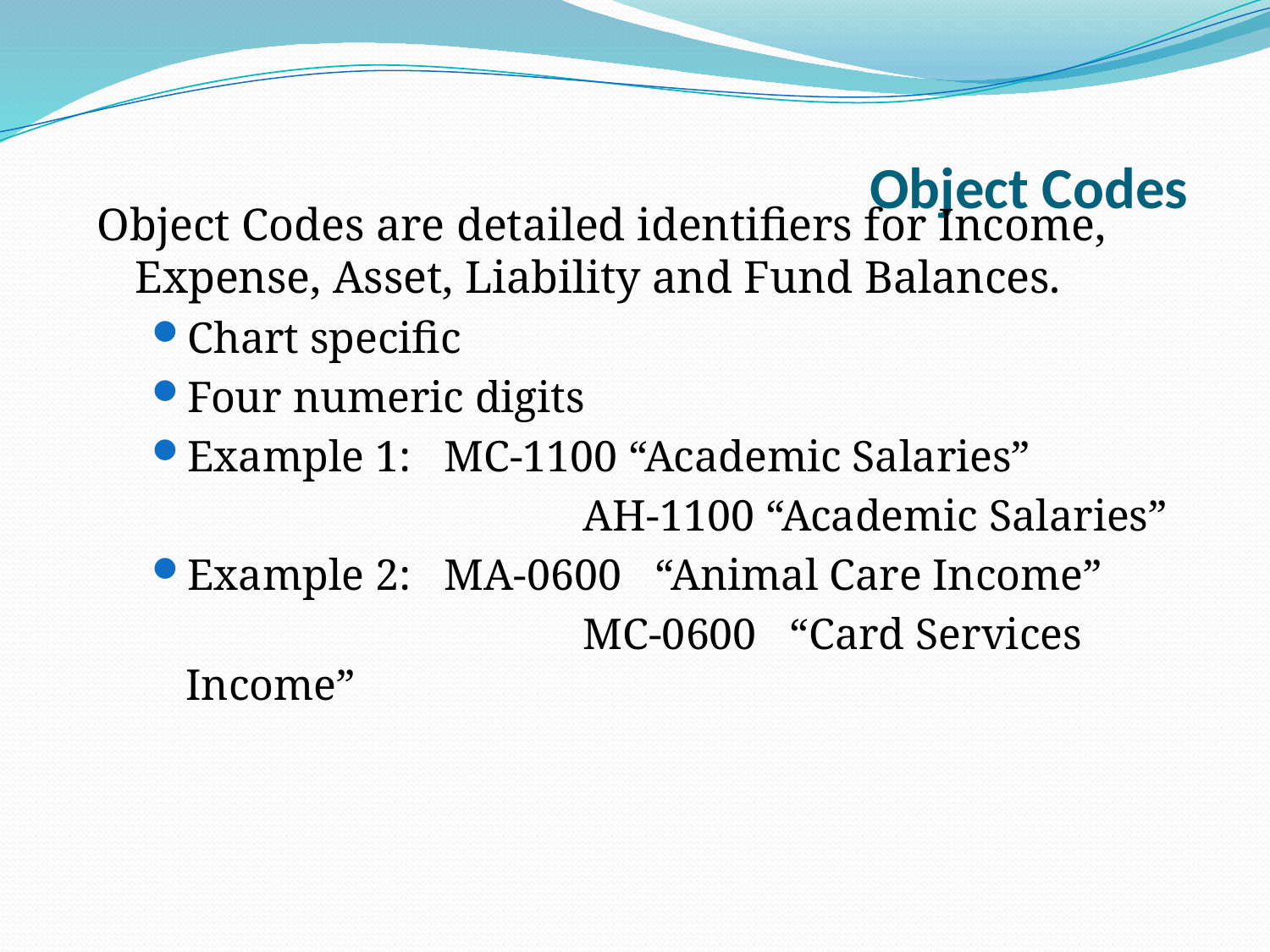

# Object Codes
Object Codes are detailed identifiers for Income, Expense, Asset, Liability and Fund Balances.
Chart specific
Four numeric digits
Example 1:   MC-1100 “Academic Salaries”
			             AH-1100 “Academic Salaries”
Example 2:   MA-0600   “Animal Care Income”
			             MC-0600   “Card Services Income”